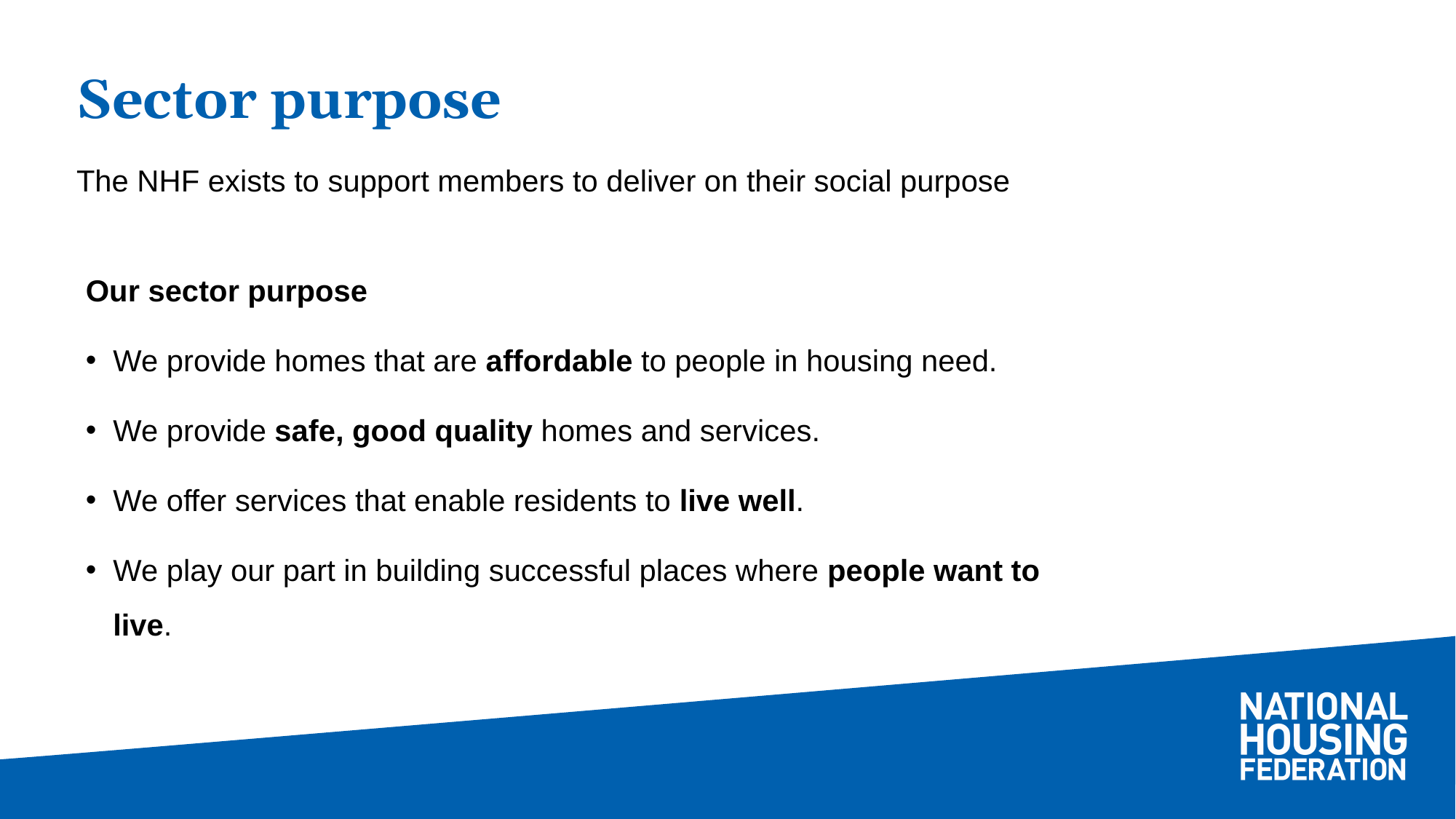

# Sector purpose
The NHF exists to support members to deliver on their social purpose
Our sector purpose
We provide homes that are affordable to people in housing need.
We provide safe, good quality homes and services.
We offer services that enable residents to live well.
We play our part in building successful places where people want to live.